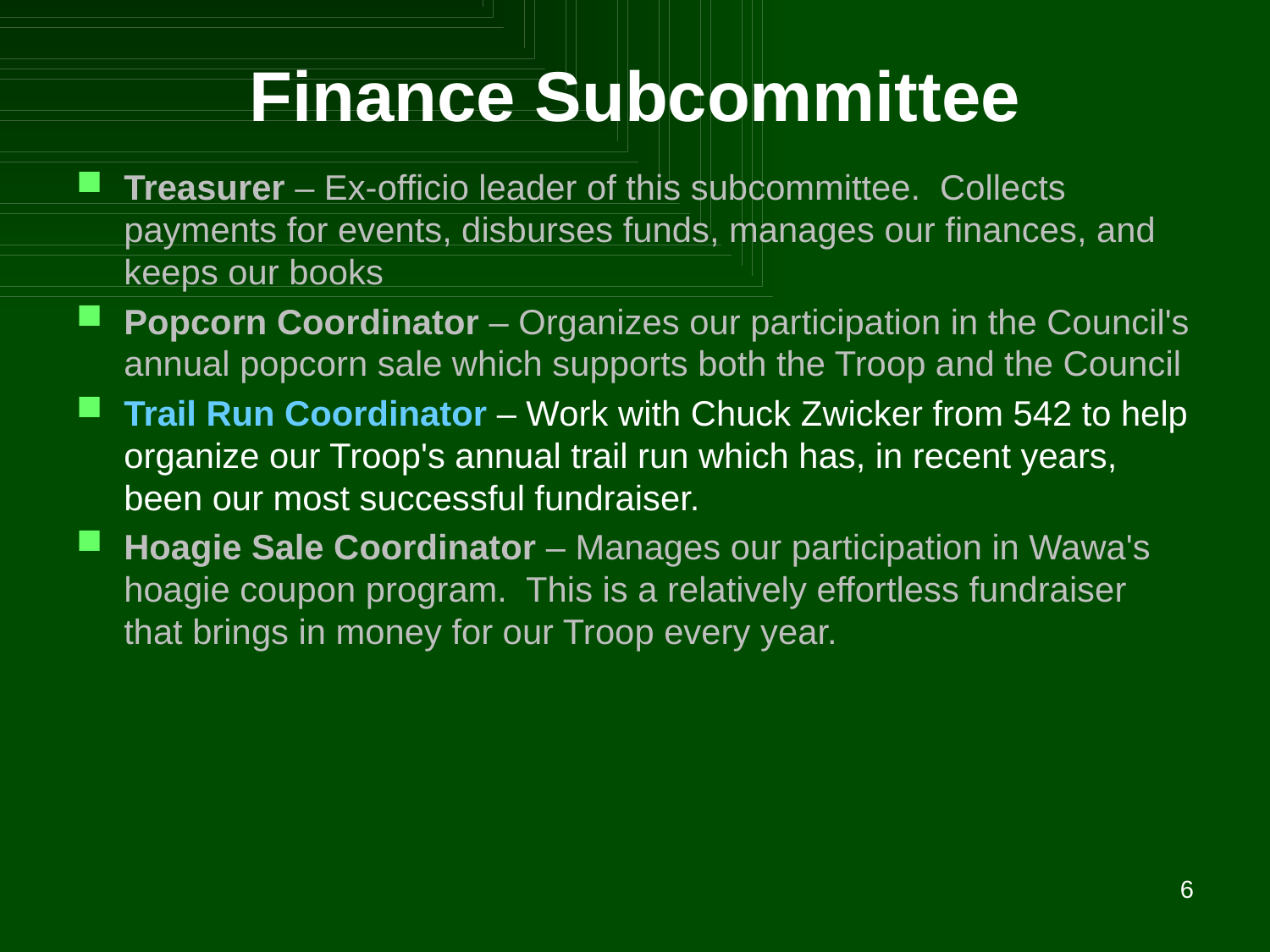

# Finance Subcommittee
Treasurer – Ex-officio leader of this subcommittee.  Collects payments for events, disburses funds, manages our finances, and keeps our books
Popcorn Coordinator – Organizes our participation in the Council's annual popcorn sale which supports both the Troop and the Council
Trail Run Coordinator – Work with Chuck Zwicker from 542 to help organize our Troop's annual trail run which has, in recent years, been our most successful fundraiser.
Hoagie Sale Coordinator – Manages our participation in Wawa's hoagie coupon program.  This is a relatively effortless fundraiser that brings in money for our Troop every year.
6